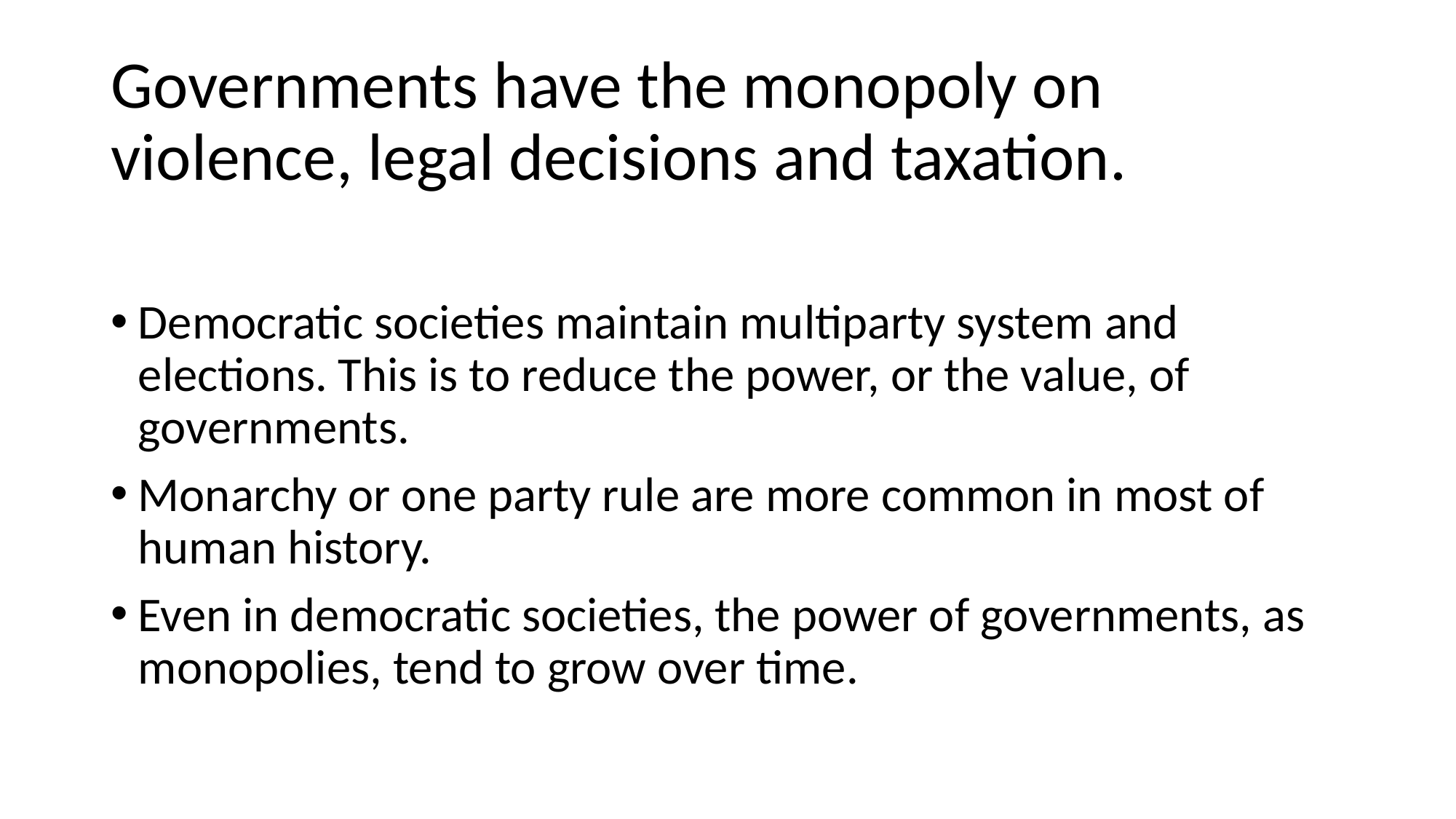

# Governments have the monopoly on violence, legal decisions and taxation.

Democratic societies maintain multiparty system and elections. This is to reduce the power, or the value, of governments.
Monarchy or one party rule are more common in most of human history.
Even in democratic societies, the power of governments, as monopolies, tend to grow over time.